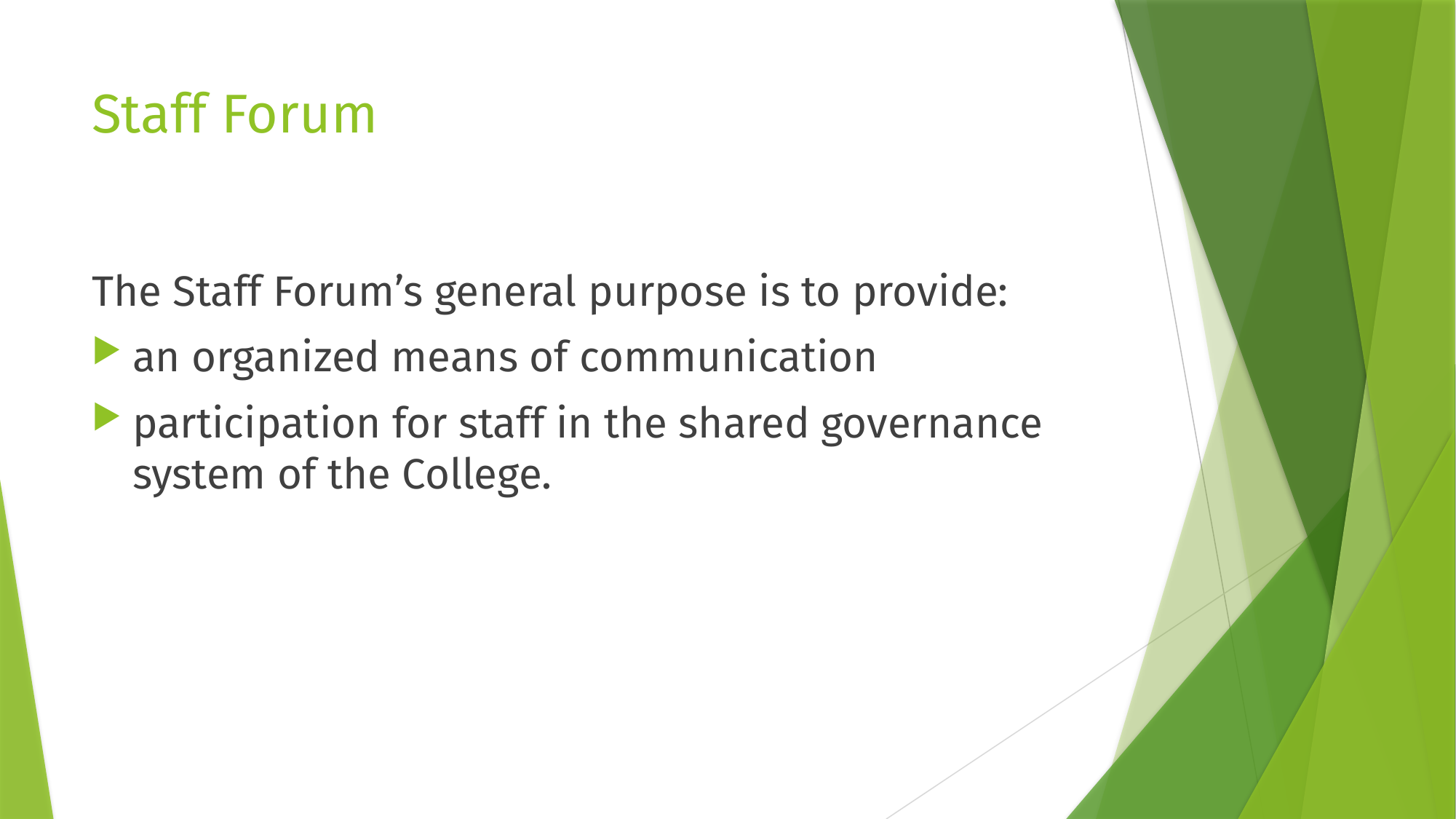

# Staff Forum
The Staff Forum’s general purpose is to provide:
an organized means of communication
participation for staff in the shared governance system of the College.